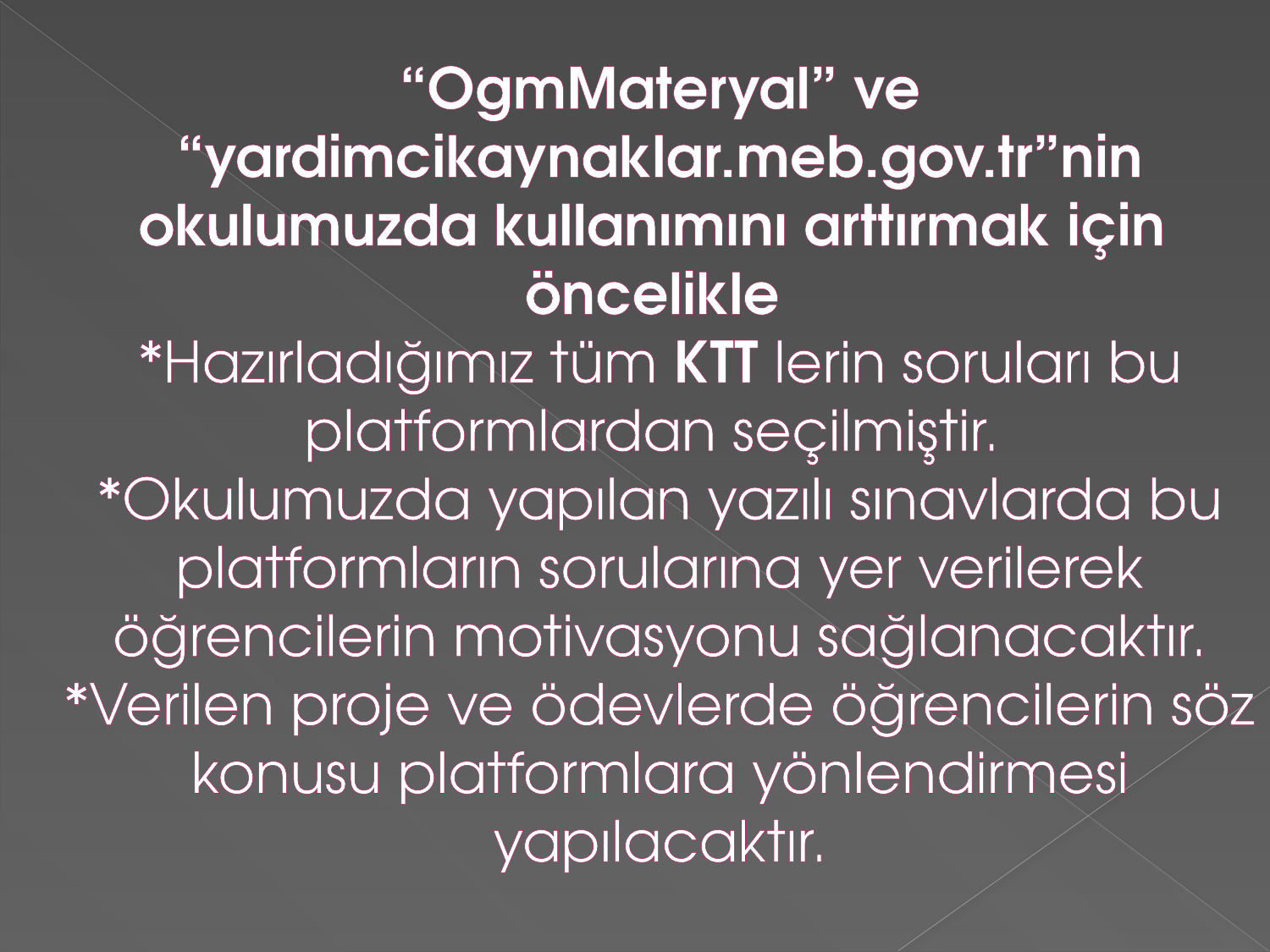

# “OgmMateryal” ve “yardimcikaynaklar.meb.gov.tr”nin okulumuzda kullanımını arttırmak için öncelikle *Hazırladığımız tüm KTT lerin soruları bu platformlardan seçilmiştir. *Okulumuzda yapılan yazılı sınavlarda bu platformların sorularına yer verilerek öğrencilerin motivasyonu sağlanacaktır. *Verilen proje ve ödevlerde öğrencilerin söz konusu platformlara yönlendirmesi yapılacaktır.